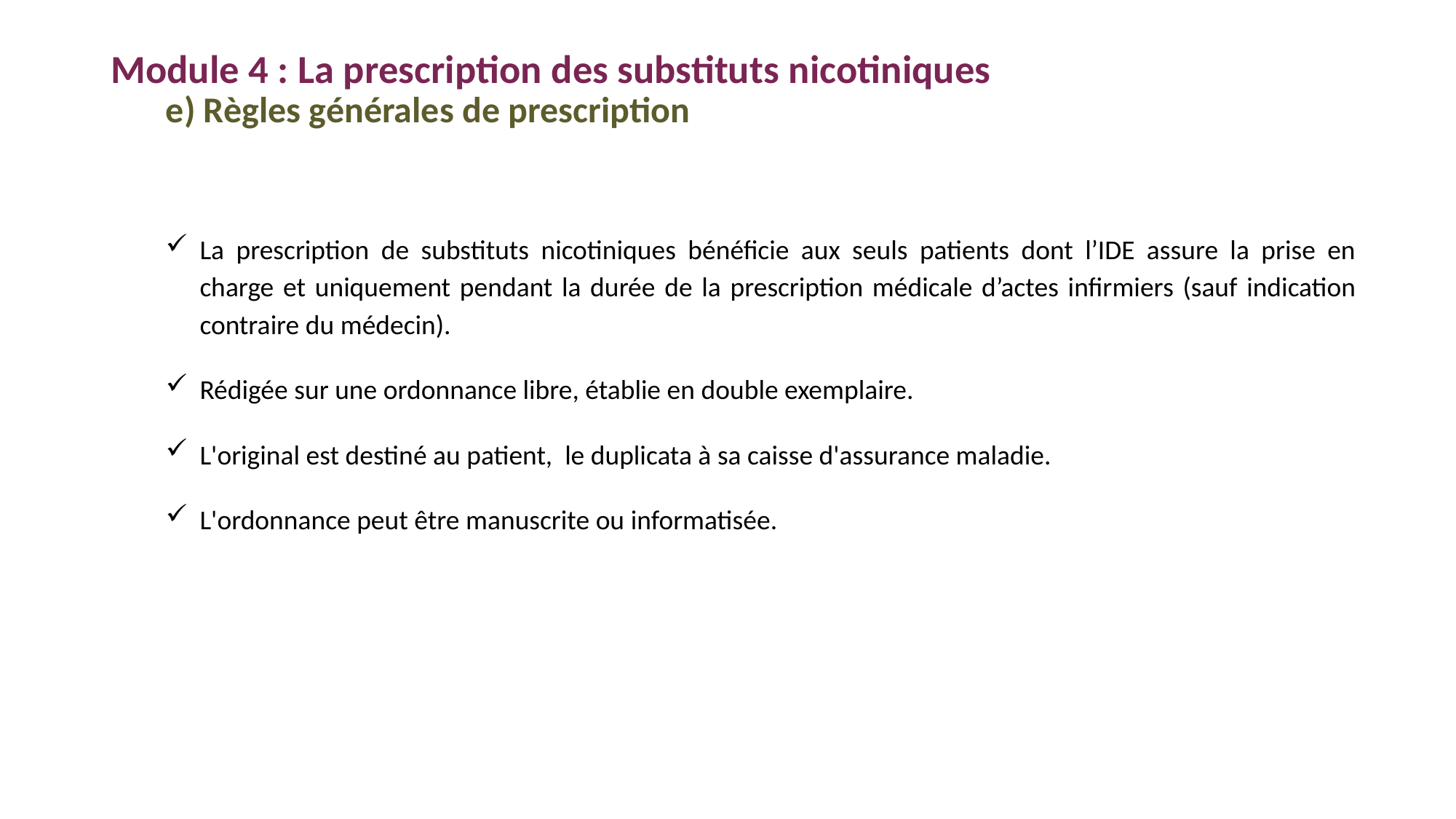

Module 4 : La prescription des substituts nicotiniques
e) Règles générales de prescription
La prescription de substituts nicotiniques bénéficie aux seuls patients dont l’IDE assure la prise en charge et uniquement pendant la durée de la prescription médicale d’actes infirmiers (sauf indication contraire du médecin).
Rédigée sur une ordonnance libre, établie en double exemplaire.
L'original est destiné au patient,  le duplicata à sa caisse d'assurance maladie.
L'ordonnance peut être manuscrite ou informatisée.